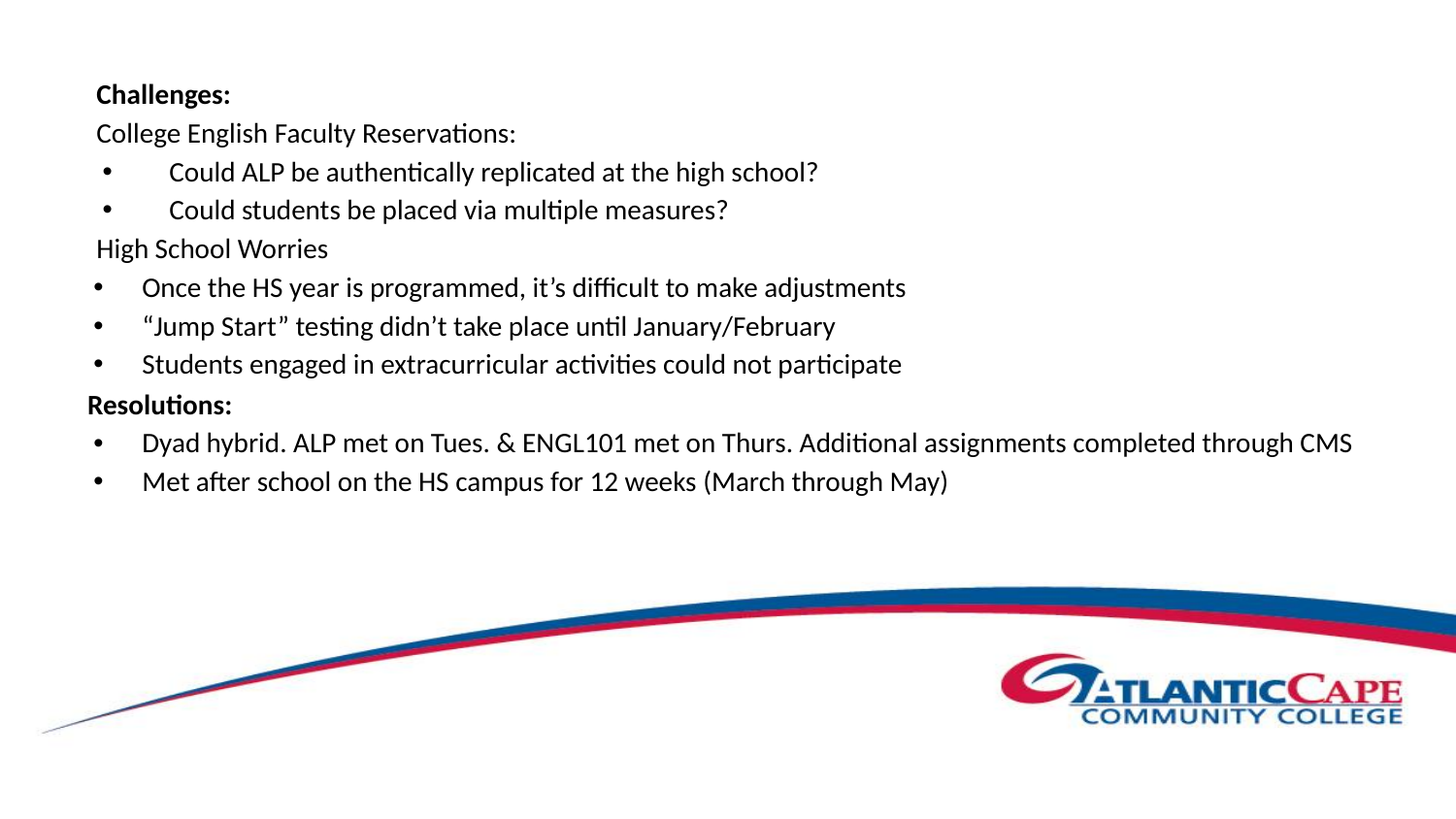

Challenges:
College English Faculty Reservations:
Could ALP be authentically replicated at the high school?
Could students be placed via multiple measures?
High School Worries
Once the HS year is programmed, it’s difficult to make adjustments
“Jump Start” testing didn’t take place until January/February
Students engaged in extracurricular activities could not participate
Resolutions:
Dyad hybrid. ALP met on Tues. & ENGL101 met on Thurs. Additional assignments completed through CMS
Met after school on the HS campus for 12 weeks (March through May)